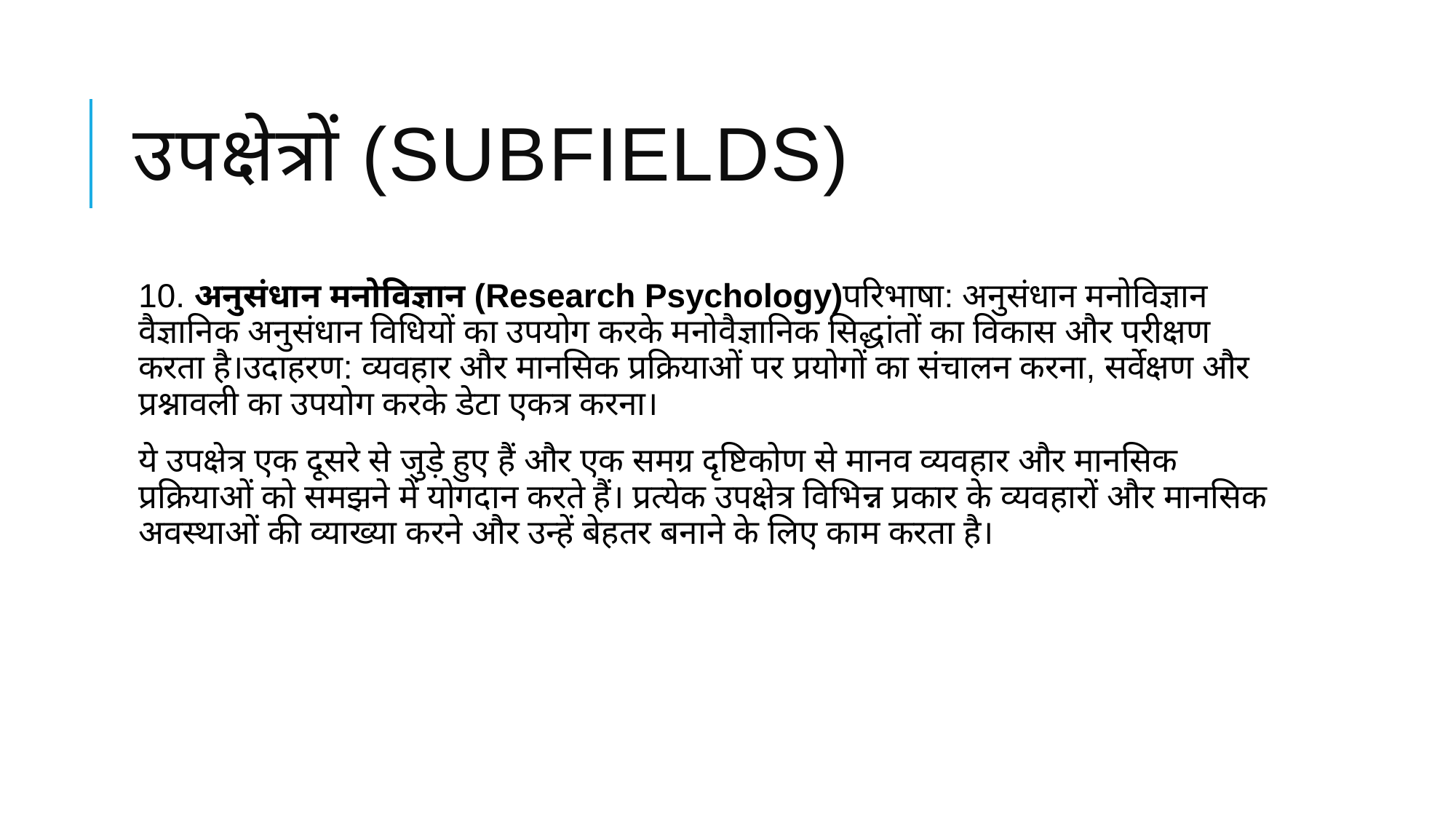

# उपक्षेत्रों (subfields)
10. अनुसंधान मनोविज्ञान (Research Psychology)परिभाषा: अनुसंधान मनोविज्ञान वैज्ञानिक अनुसंधान विधियों का उपयोग करके मनोवैज्ञानिक सिद्धांतों का विकास और परीक्षण करता है।उदाहरण: व्यवहार और मानसिक प्रक्रियाओं पर प्रयोगों का संचालन करना, सर्वेक्षण और प्रश्नावली का उपयोग करके डेटा एकत्र करना।
ये उपक्षेत्र एक दूसरे से जुड़े हुए हैं और एक समग्र दृष्टिकोण से मानव व्यवहार और मानसिक प्रक्रियाओं को समझने में योगदान करते हैं। प्रत्येक उपक्षेत्र विभिन्न प्रकार के व्यवहारों और मानसिक अवस्थाओं की व्याख्या करने और उन्हें बेहतर बनाने के लिए काम करता है।